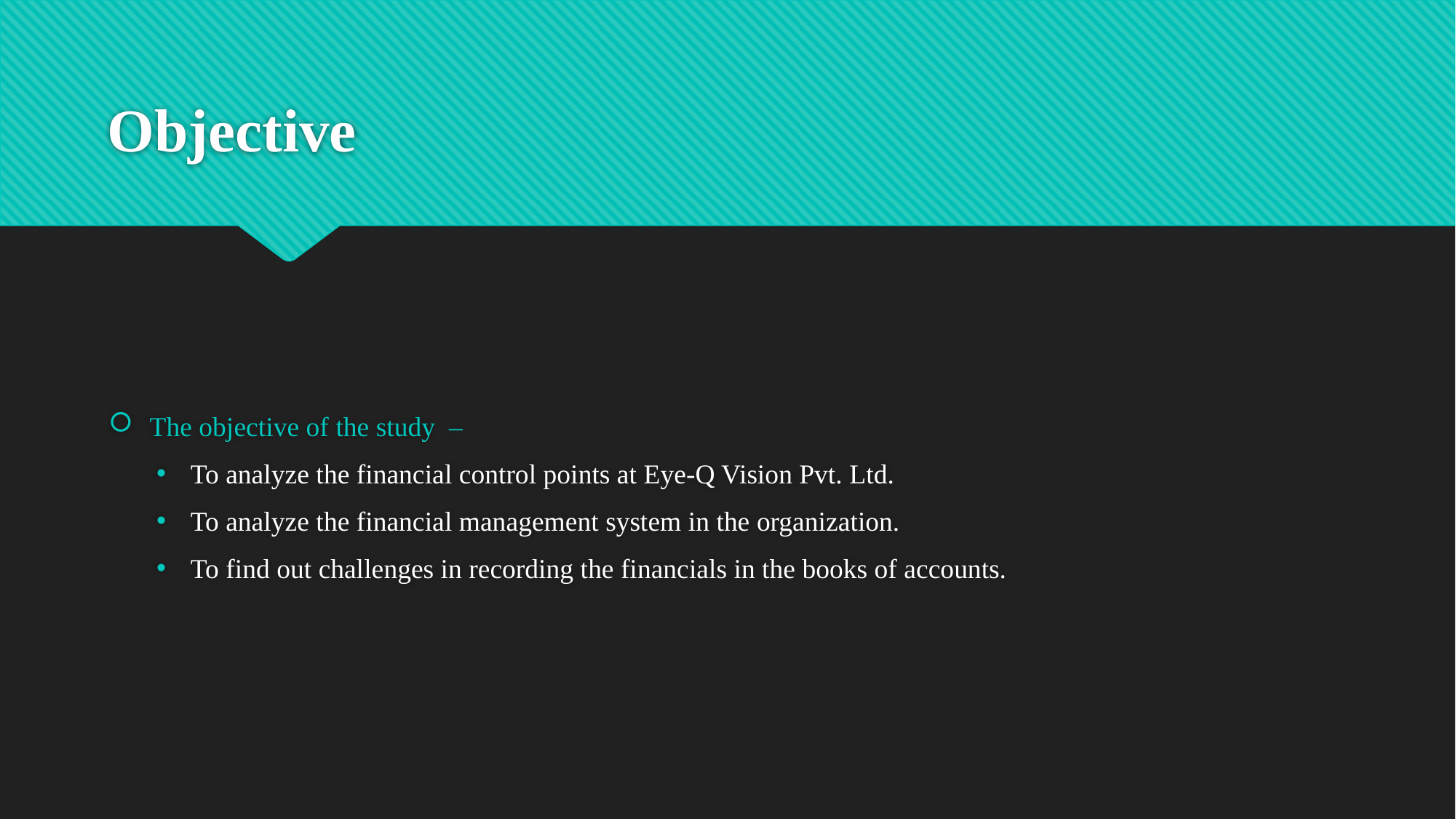

# Objective
The objective of the study  –
To analyze the financial control points at Eye-Q Vision Pvt. Ltd.
To analyze the financial management system in the organization.
To find out challenges in recording the financials in the books of accounts.